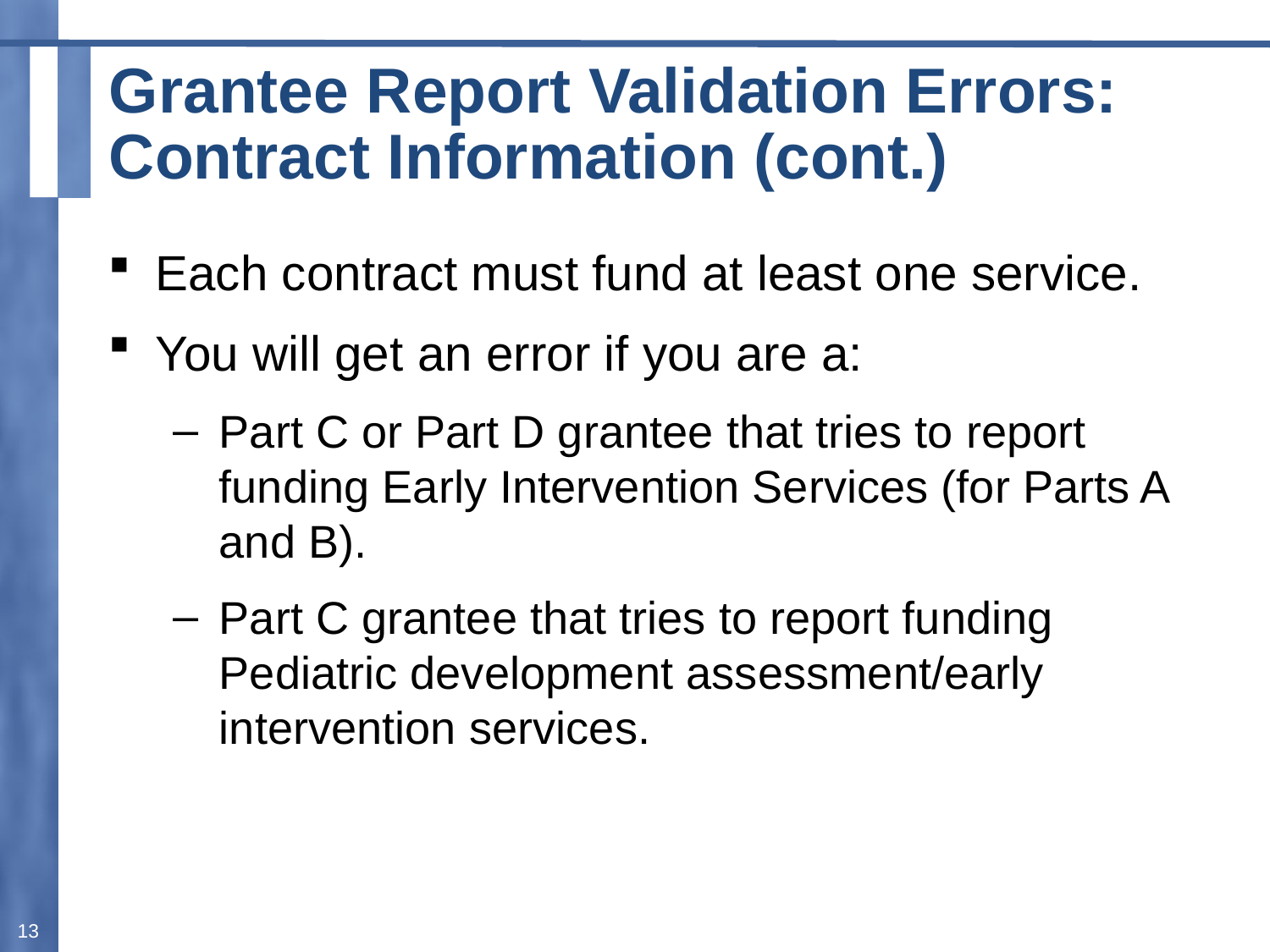

# Grantee Report Validation Errors: Contract Information (cont.)
Each contract must fund at least one service.
You will get an error if you are a:
Part C or Part D grantee that tries to report funding Early Intervention Services (for Parts A and B).
Part C grantee that tries to report funding Pediatric development assessment/early intervention services.
13